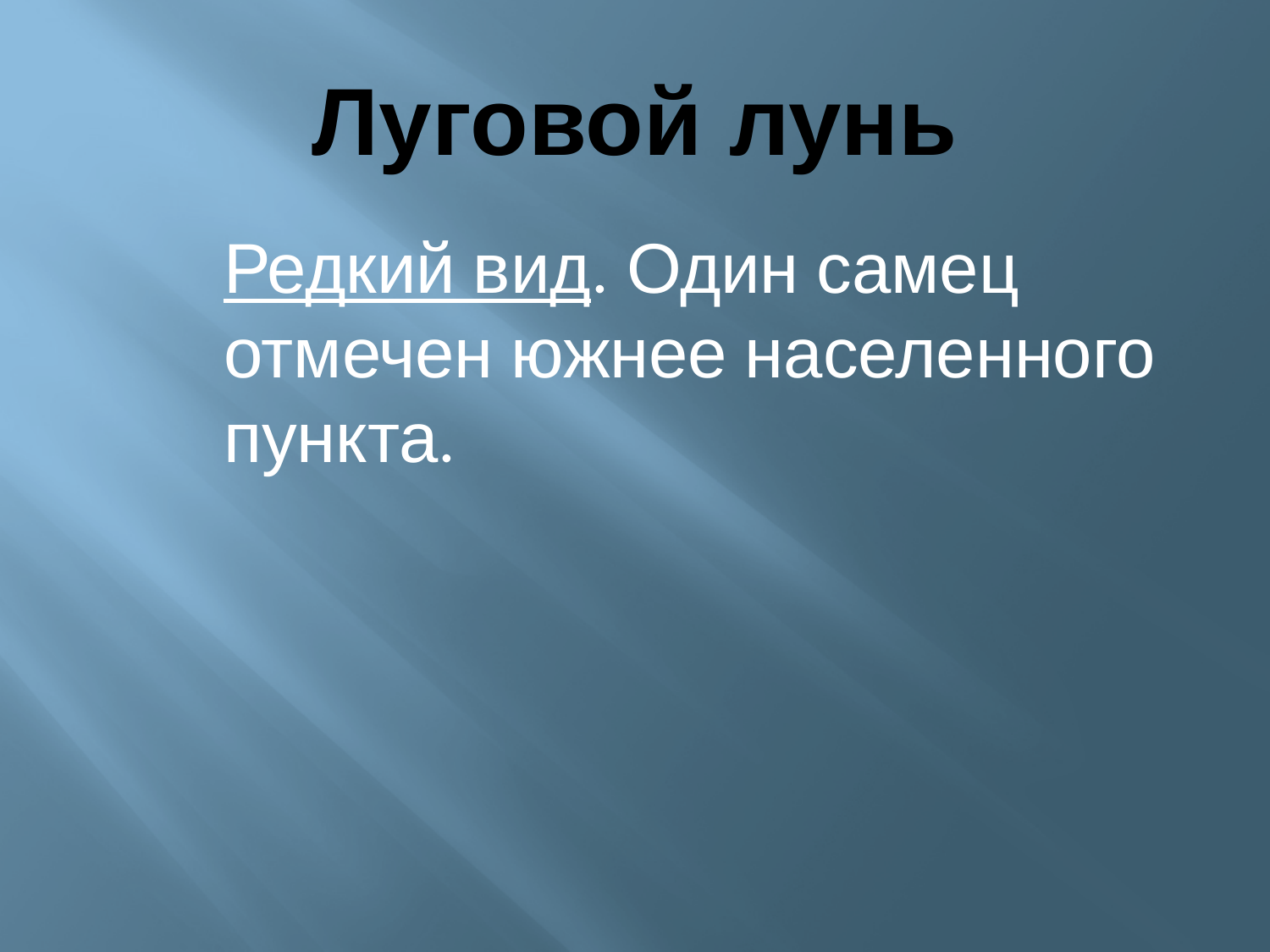

# Луговой лунь
	Редкий вид. Один самец отмечен южнее населенного пункта.